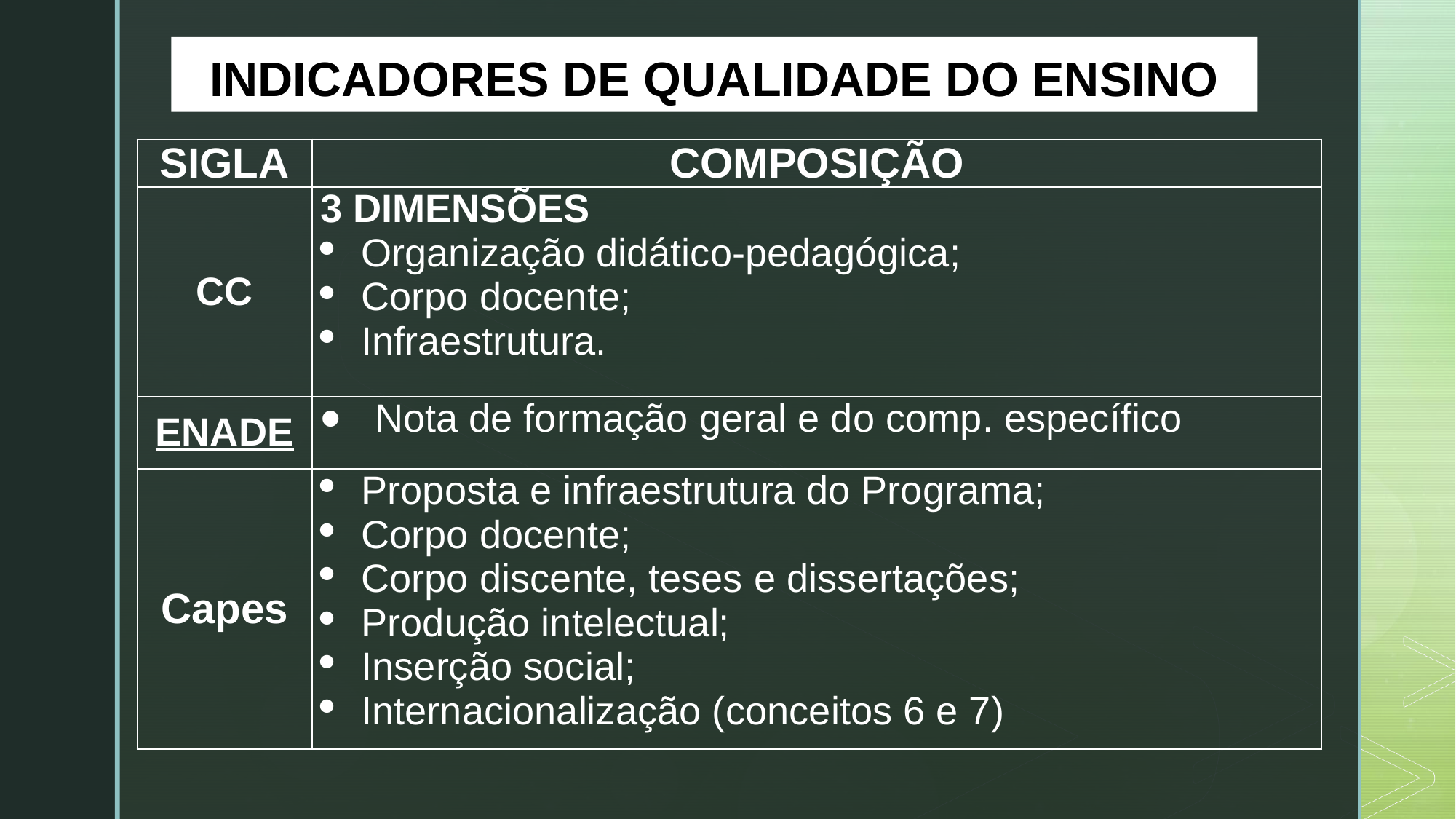

INDICADORES DE QUALIDADE DO ENSINO
| SIGLA | COMPOSIÇÃO |
| --- | --- |
| CC | 3 DIMENSÕES Organização didático-pedagógica; Corpo docente; Infraestrutura. |
| ENADE | Nota de formação geral e do comp. específico |
| Capes | Proposta e infraestrutura do Programa; Corpo docente; Corpo discente, teses e dissertações; Produção intelectual; Inserção social; Internacionalização (conceitos 6 e 7) |